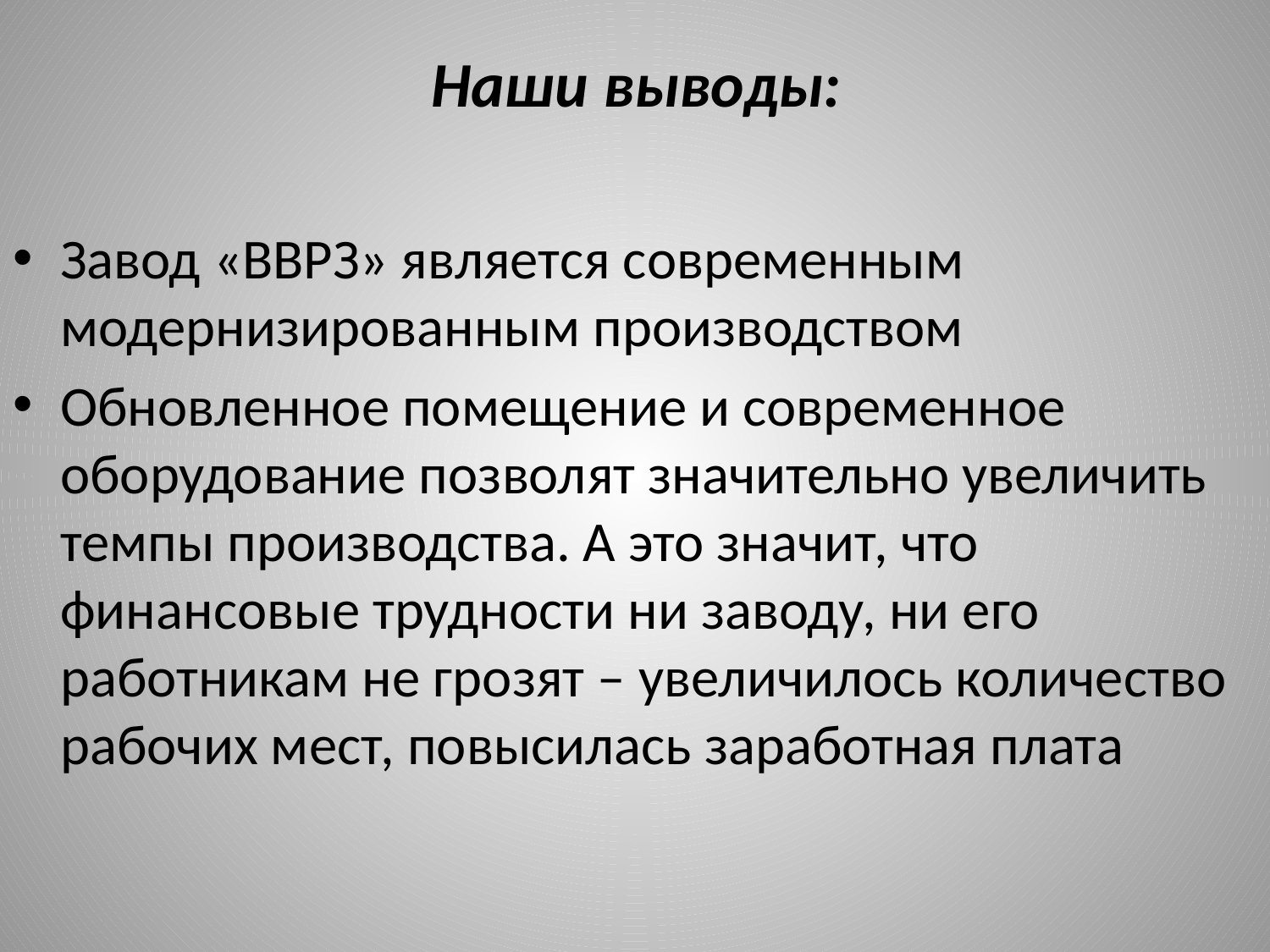

# Наши выводы:
Завод «ВВРЗ» является современным модернизированным производством
Обновленное помещение и современное оборудование позволят значительно увеличить темпы производства. А это значит, что финансовые трудности ни заводу, ни его работникам не грозят – увеличилось количество рабочих мест, повысилась заработная плата